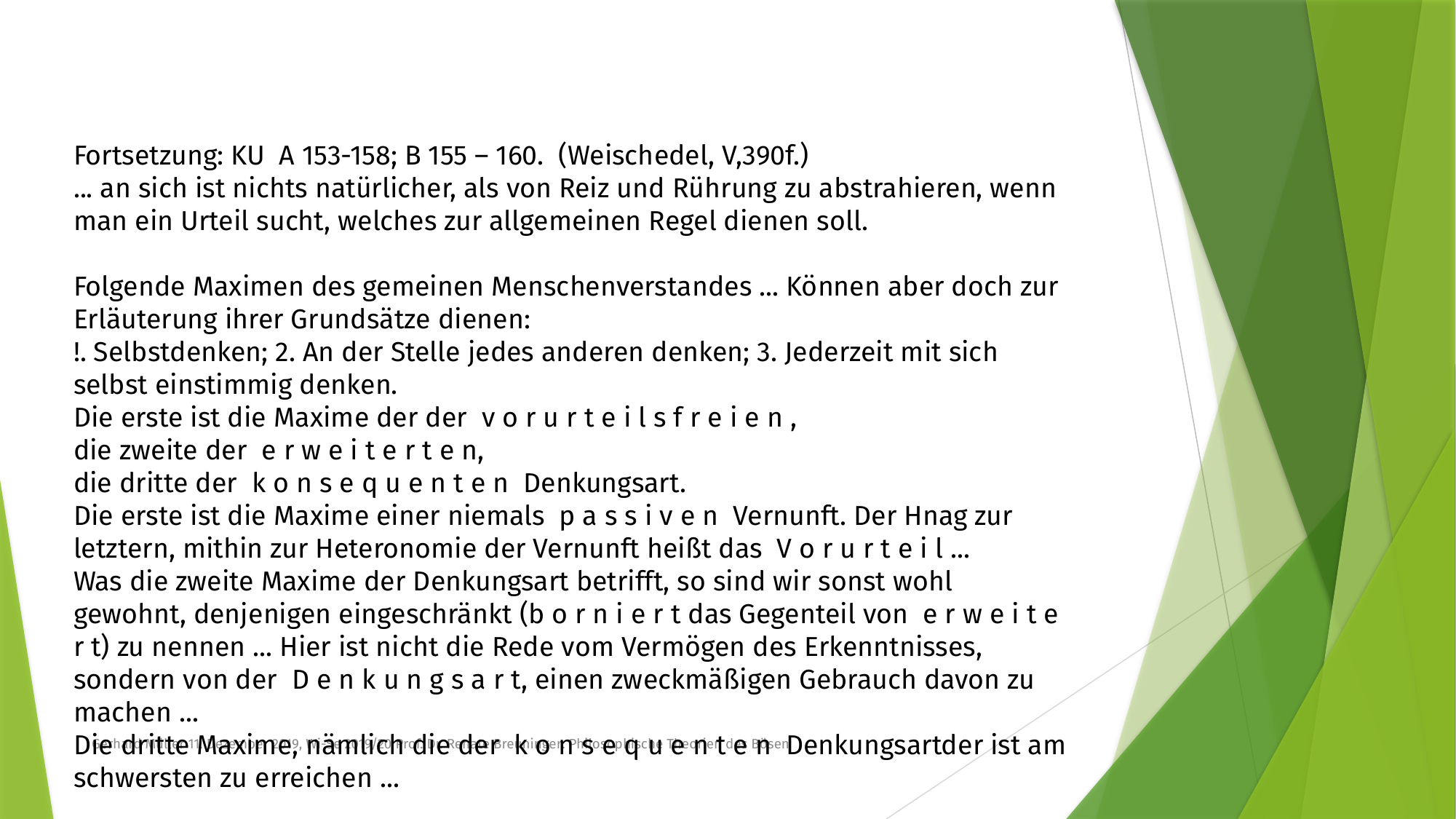

Fortsetzung: KU  A 153-158; B 155 – 160.  (Weischedel, V,390f.)
... an sich ist nichts natürlicher, als von Reiz und Rührung zu abstrahieren, wenn man ein Urteil sucht, welches zur allgemeinen Regel dienen soll.

Folgende Maximen des gemeinen Menschenverstandes ... Können aber doch zur
Erläuterung ihrer Grundsätze dienen:
!. Selbstdenken; 2. An der Stelle jedes anderen denken; 3. Jederzeit mit sich selbst einstimmig denken.
Die erste ist die Maxime der der  v o r u r t e i l s f r e i e n ,
die zweite der  e r w e i t e r t e n,
die dritte der  k o n s e q u e n t e n  Denkungsart.
Die erste ist die Maxime einer niemals  p a s s i v e n  Vernunft. Der Hnag zur letztern, mithin zur Heteronomie der Vernunft heißt das  V o r u r t e i l ...
Was die zweite Maxime der Denkungsart betrifft, so sind wir sonst wohl gewohnt, denjenigen eingeschränkt (b o r n i e r t das Gegenteil von  e r w e i t e r t) zu nennen ... Hier ist nicht die Rede vom Vermögen des Erkenntnisses, sondern von der  D e n k u n g s a r t, einen zweckmäßigen Gebrauch davon zu machen ...
Die dritte Maxime, nämlich die der  k o n s e q u e n t e n  Denkungsartder ist am schwersten zu erreichen ...
Gerhard Müller 11. Dezember 2019, Wi-Se 2019/20 Prof. Dr. Renate Breuninger: Philosophische Theorien des Bösen